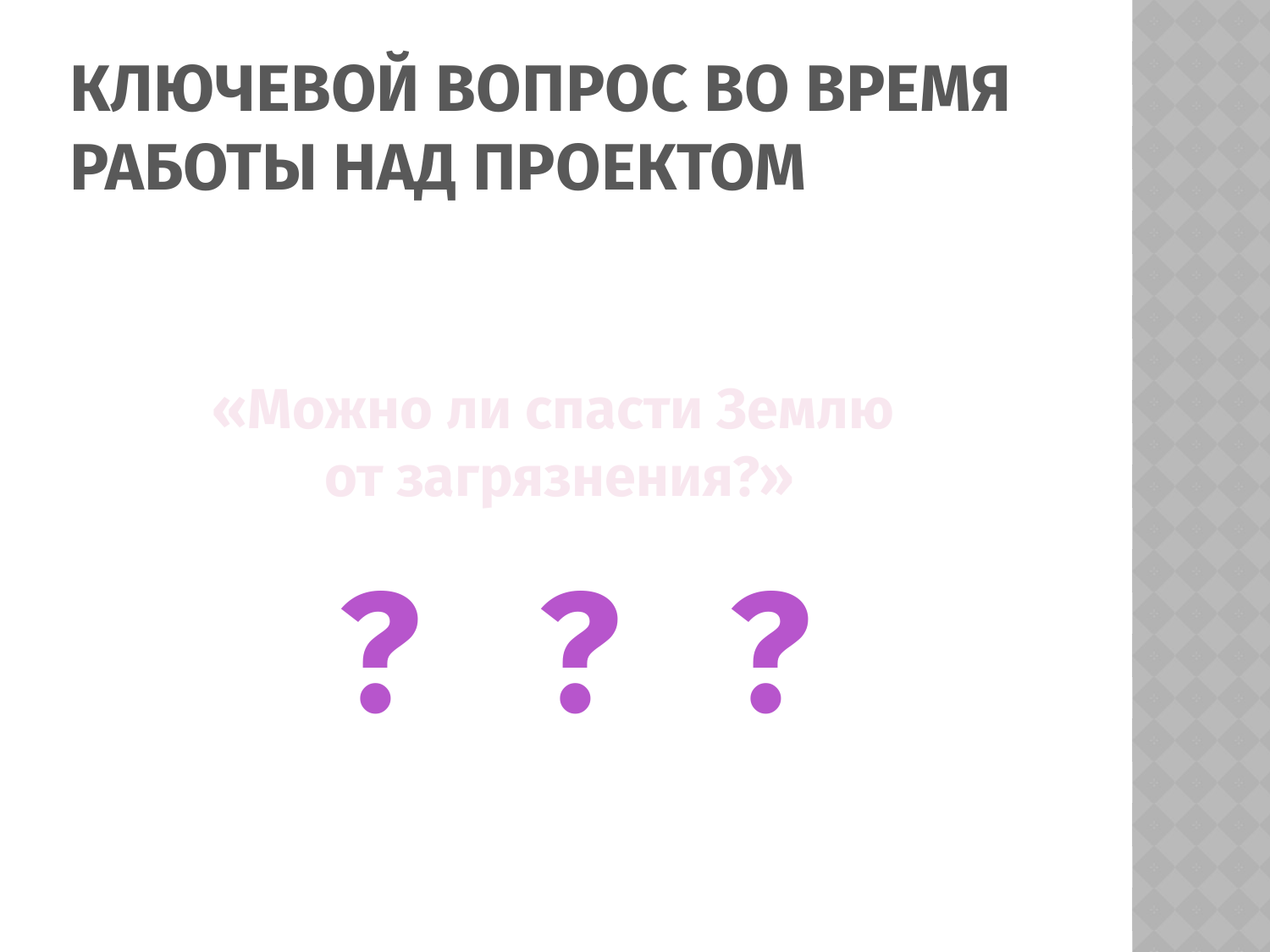

# Ключевой вопрос во время работы над проектом
«Можно ли спасти Землю
от загрязнения?»
?
?
?